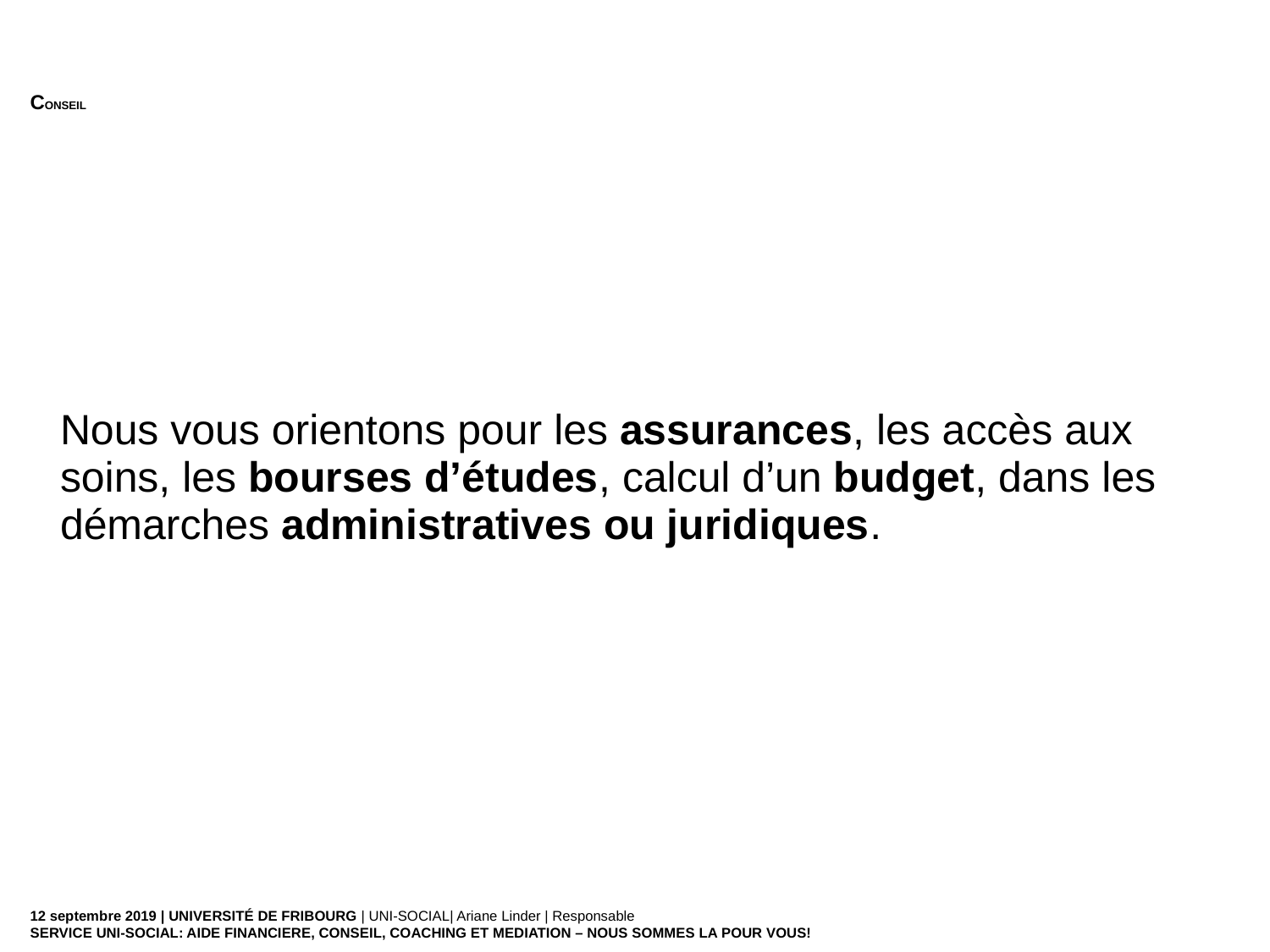

# CONSEIL

Nous vous orientons pour les assurances, les accès aux soins, les bourses d’études, calcul d’un budget, dans les démarches administratives ou juridiques.